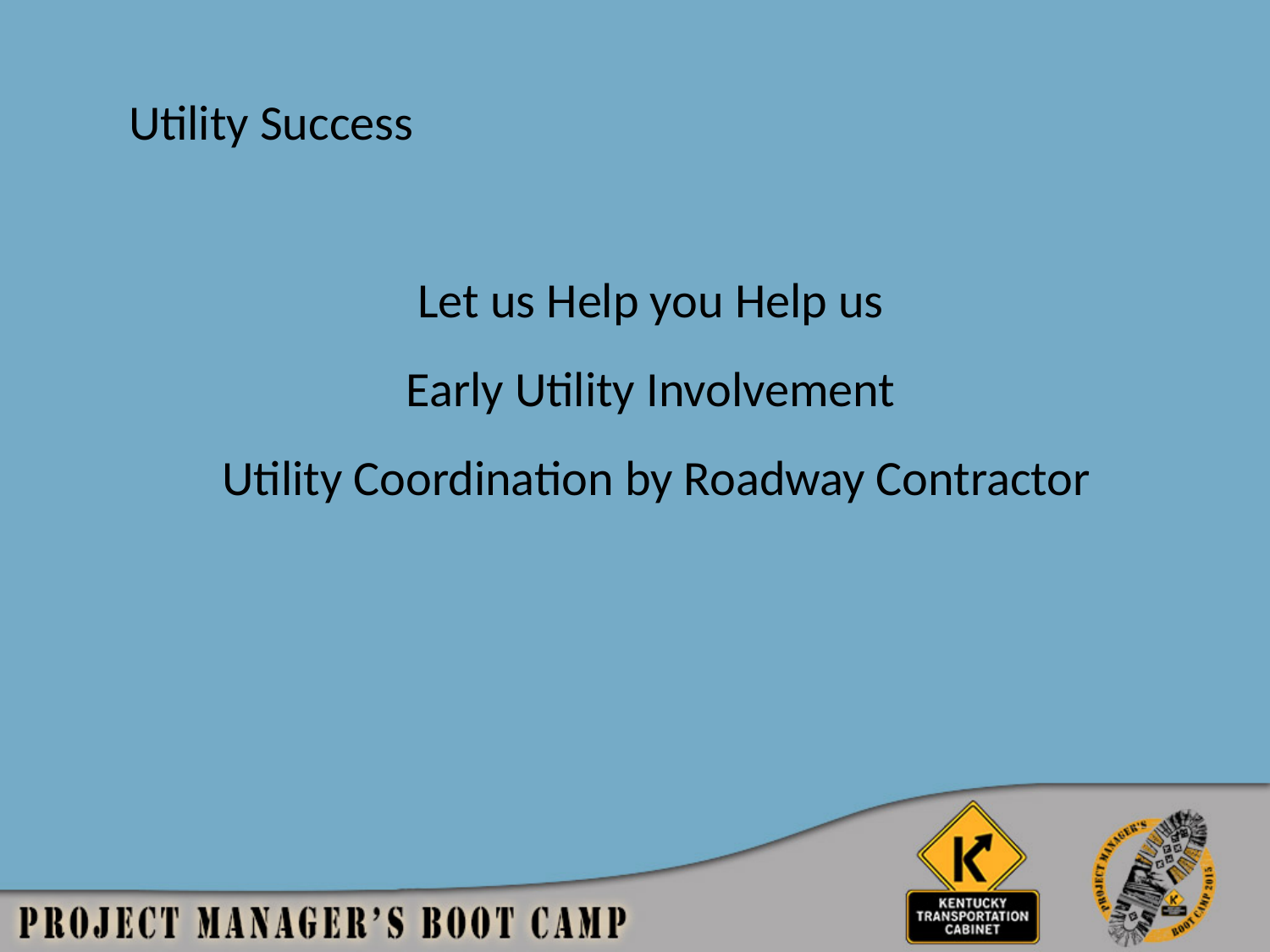

Utility Success
Let us Help you Help us
Early Utility Involvement
 Utility Coordination by Roadway Contractor